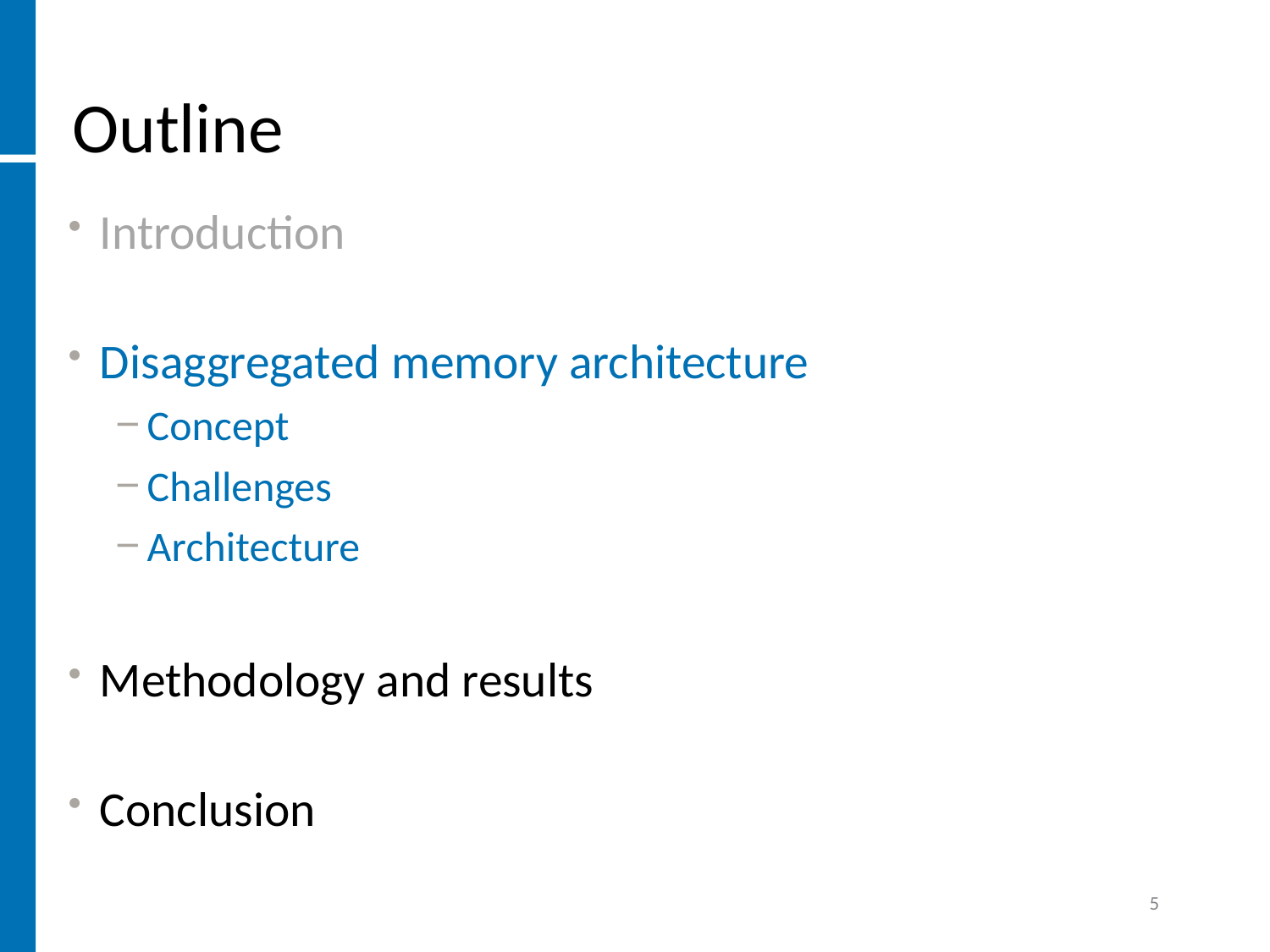

# Outline
Introduction

Disaggregated memory architecture
Concept
Challenges
Architecture

Methodology and results

Conclusion

5